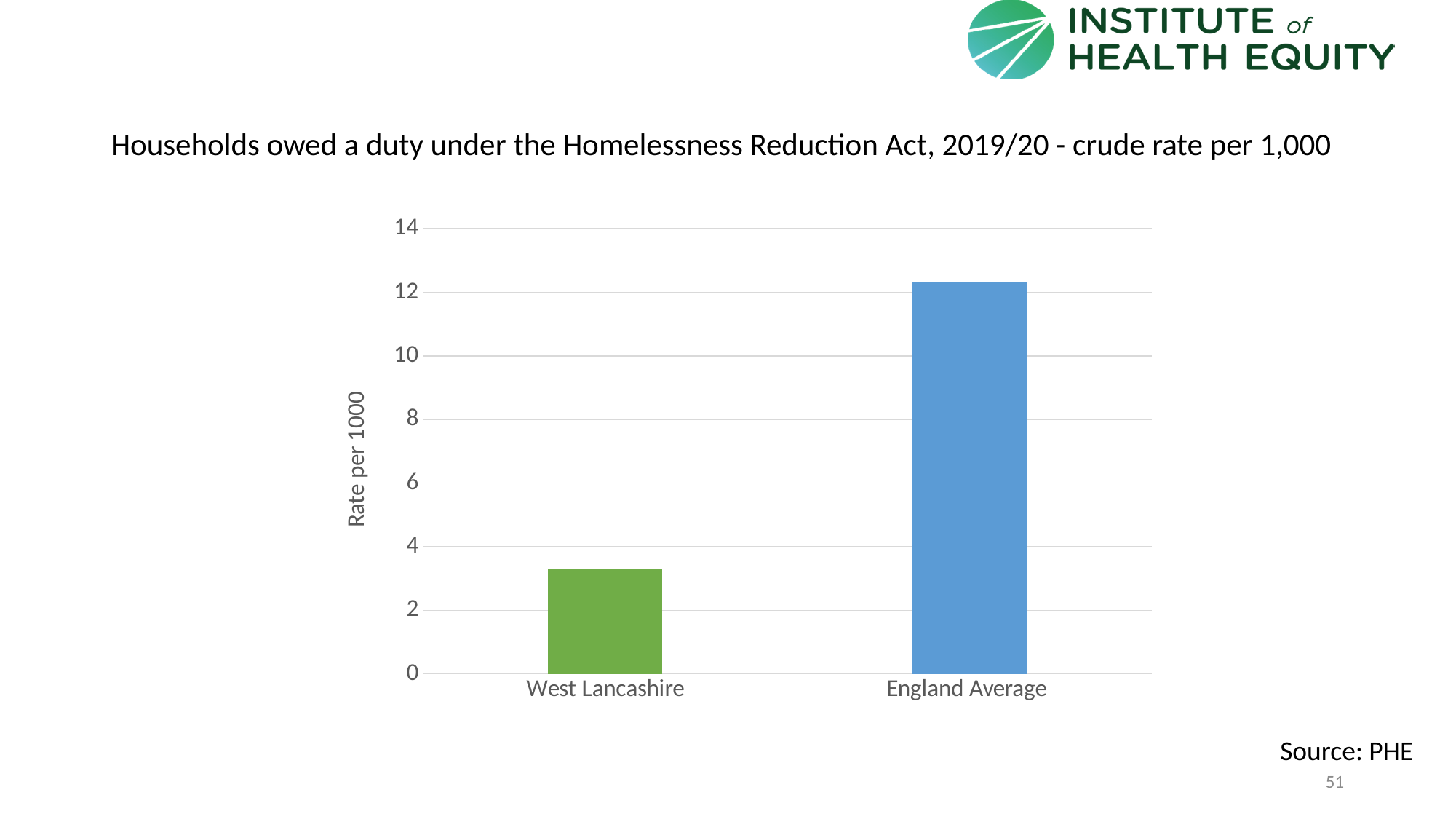

# Households owed a duty under the Homelessness Reduction Act, 2019/20 - crude rate per 1,000

### Chart

| Category |  |
|---|---|
| West Lancashire | 3.3 |
| England Average  | 12.3 |
Source: PHE
51